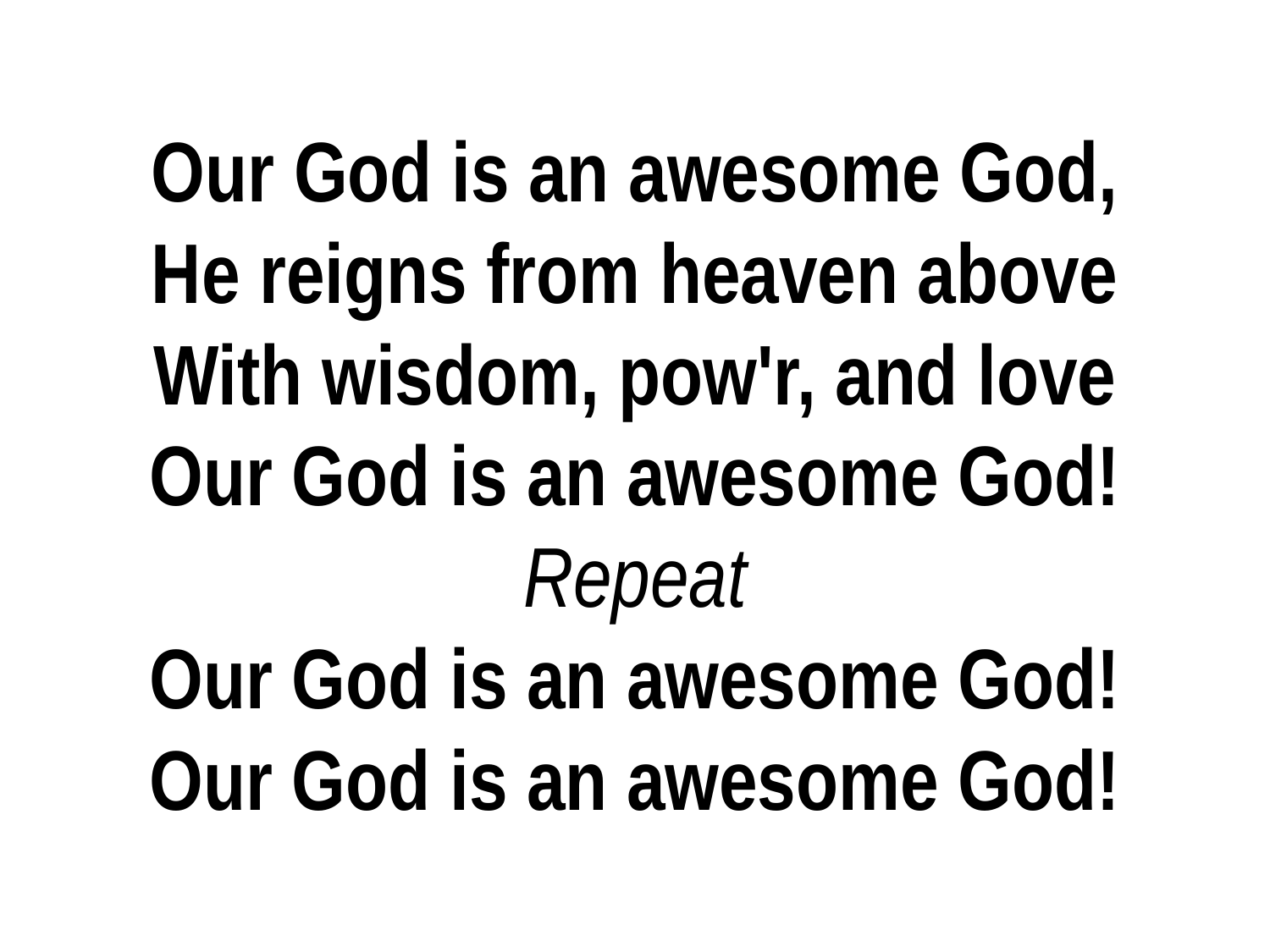

Our God is an awesome God,
He reigns from heaven above
With wisdom, pow'r, and love
Our God is an awesome God!
Repeat
Our God is an awesome God!
Our God is an awesome God!